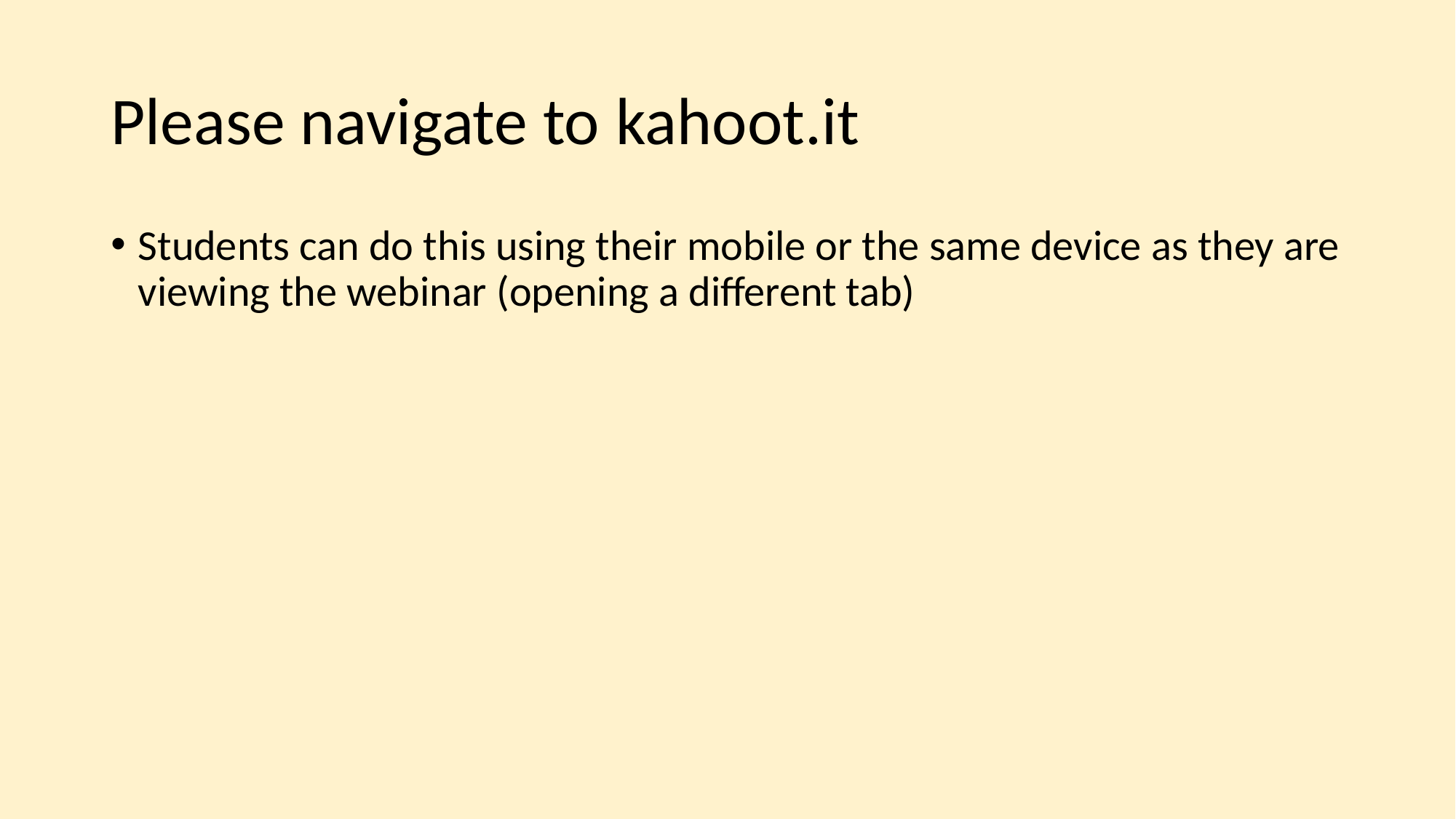

# Please navigate to kahoot.it
Students can do this using their mobile or the same device as they are viewing the webinar (opening a different tab)